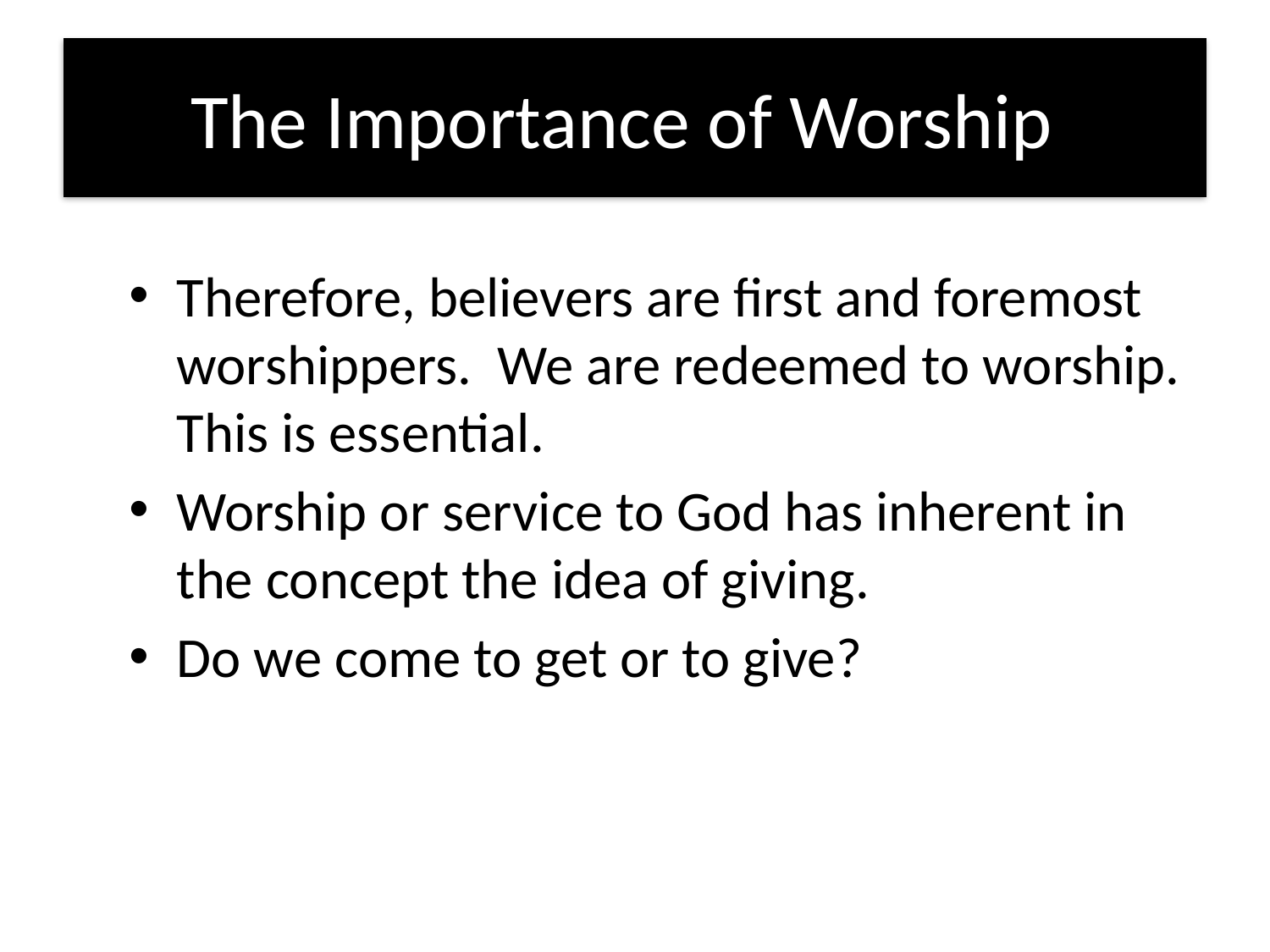

# The Importance of Worship
Therefore, believers are first and foremost worshippers.  We are redeemed to worship.  This is essential.
Worship or service to God has inherent in the concept the idea of giving.
Do we come to get or to give?